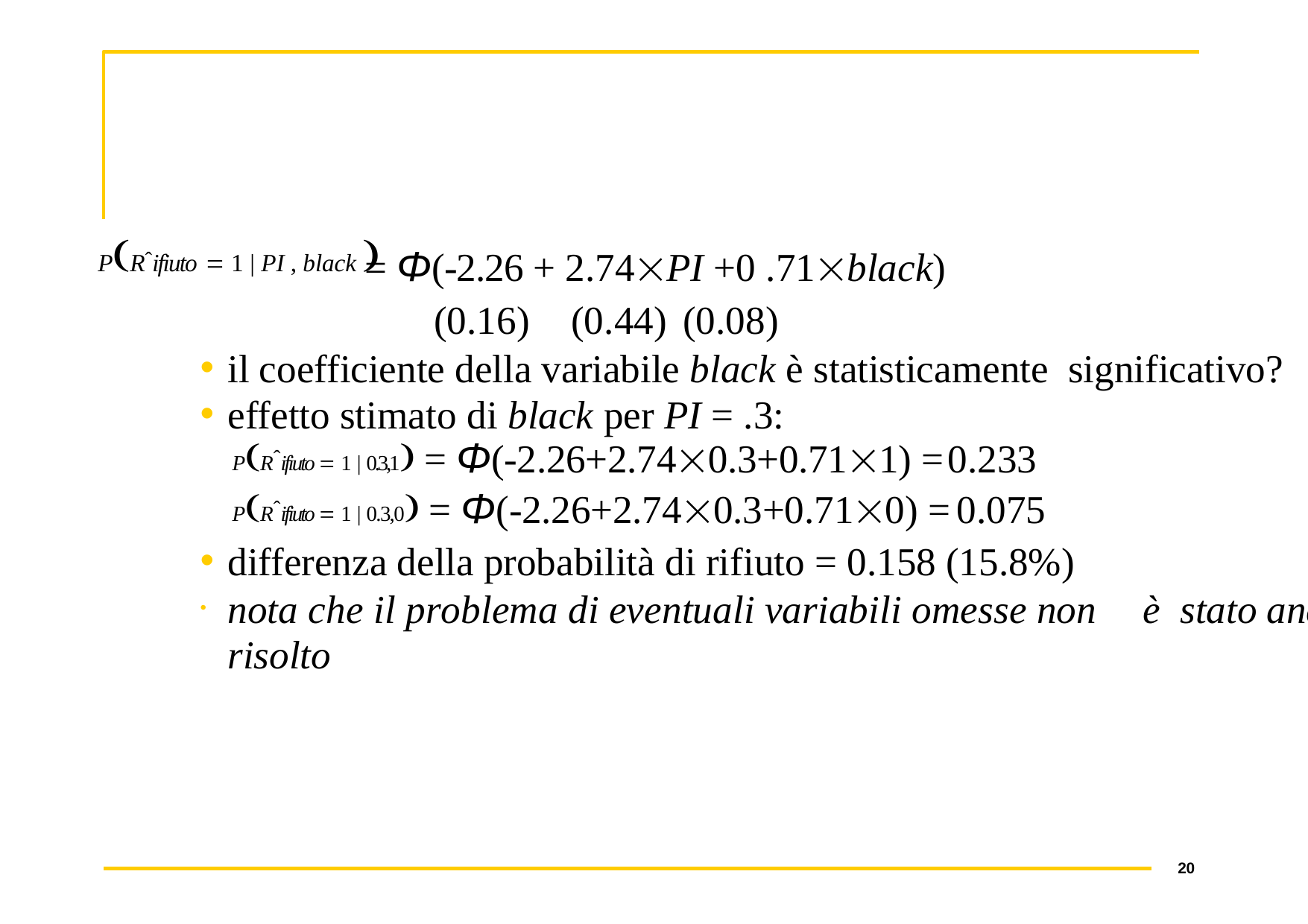

# P(Rˆifiuto = 1 | PI , black )
= Φ(-2.26 + 2.74×PI +0 .71×black)
       (0.16)	 (0.44)	 (0.08)
il coefficiente della variabile black è statisticamente  significativo?
effetto stimato di black per PI = .3:
P(Rˆifiuto = 1 | 0.3,1) = Φ(-2.26+2.74×0.3+0.71×1) = 0.233
P(Rˆifiuto = 1 | 0.3,0) = Φ(-2.26+2.74×0.3+0.71×0) = 0.075
differenza della probabilità di rifiuto = 0.158 (15.8%)
nota che il problema di eventuali variabili omesse non	è  stato ancora risolto
20